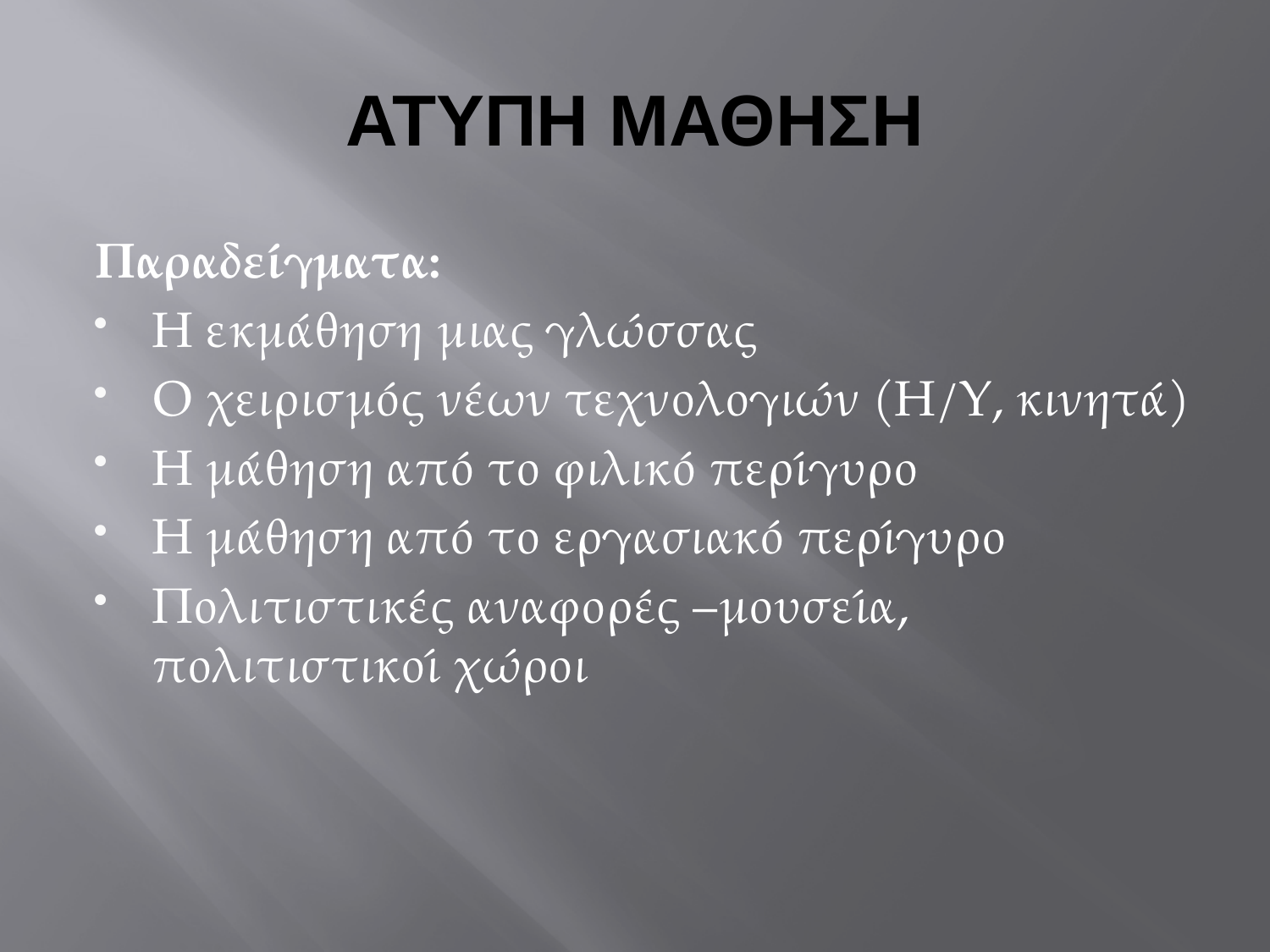

# ΑΤΥΠΗ ΜΑΘΗΣΗ
Παραδείγματα:
Η εκμάθηση μιας γλώσσας
Ο χειρισμός νέων τεχνολογιών (Η/Υ, κινητά)
Η μάθηση από το φιλικό περίγυρο
Η μάθηση από το εργασιακό περίγυρο
Πολιτιστικές αναφορές –μουσεία, πολιτιστικοί χώροι